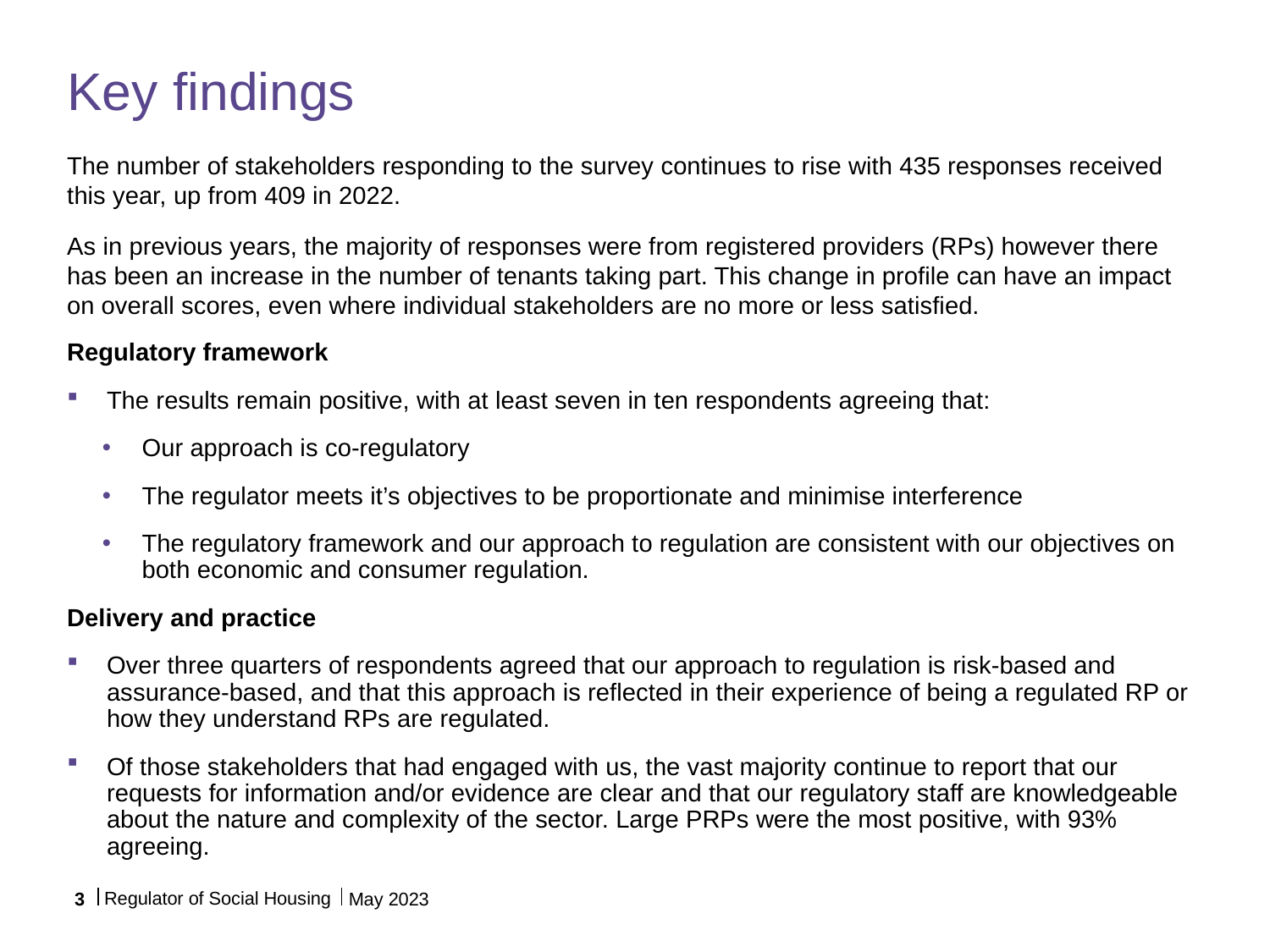

# Key findings
The number of stakeholders responding to the survey continues to rise with 435 responses received this year, up from 409 in 2022.
As in previous years, the majority of responses were from registered providers (RPs) however there has been an increase in the number of tenants taking part. This change in profile can have an impact on overall scores, even where individual stakeholders are no more or less satisfied.
Regulatory framework
The results remain positive, with at least seven in ten respondents agreeing that:
Our approach is co-regulatory
The regulator meets it’s objectives to be proportionate and minimise interference
The regulatory framework and our approach to regulation are consistent with our objectives on both economic and consumer regulation.
Delivery and practice
Over three quarters of respondents agreed that our approach to regulation is risk-based and assurance-based, and that this approach is reflected in their experience of being a regulated RP or how they understand RPs are regulated.
Of those stakeholders that had engaged with us, the vast majority continue to report that our requests for information and/or evidence are clear and that our regulatory staff are knowledgeable about the nature and complexity of the sector. Large PRPs were the most positive, with 93% agreeing.
Regulator of Social Housing
3
May 2023